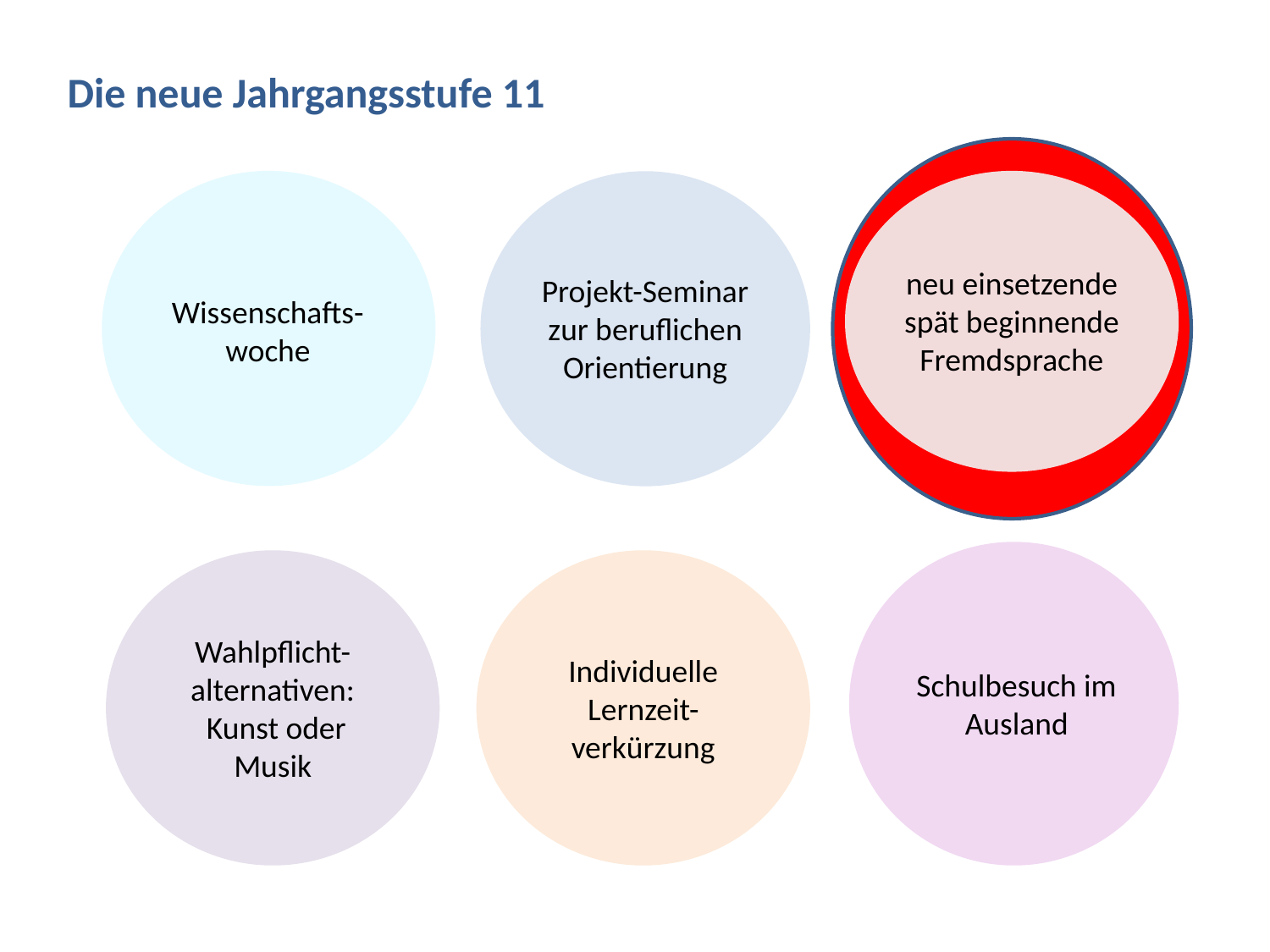

Die neue Jahrgangsstufe 11

neu einsetzende spät beginnende Fremdsprache
Projekt-Seminar zur beruflichen Orientierung
Wissenschafts-
woche

Wahlpflicht-alternativen:
 Kunst oder Musik
Individuelle Lernzeit-verkürzung
Schulbesuch im Ausland